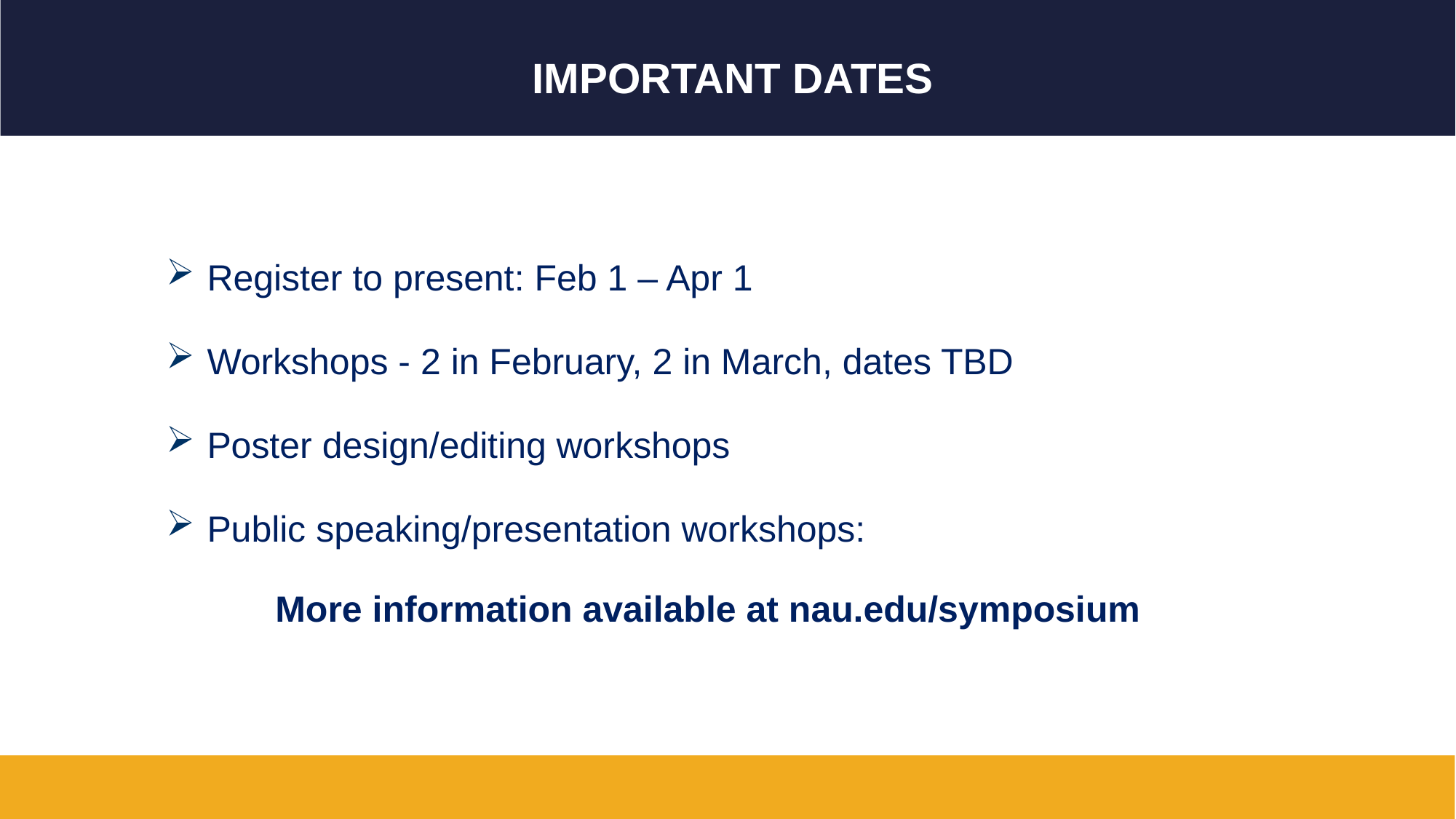

# Important Dates
Register to present: Feb 1 – Apr 1
Workshops - 2 in February, 2 in March, dates TBD
Poster design/editing workshops
Public speaking/presentation workshops:
	More information available at nau.edu/symposium